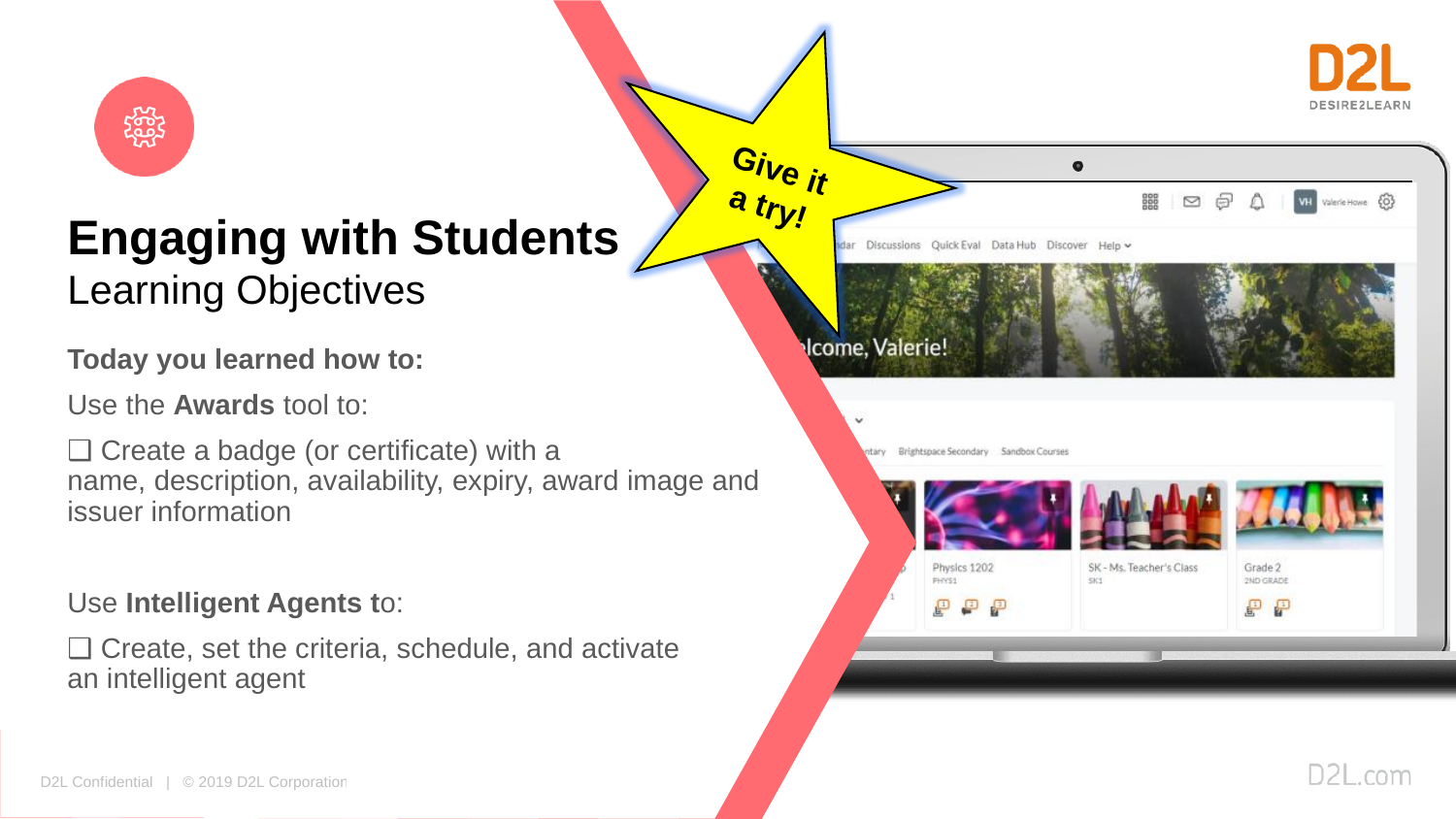

Give it a try!
Engaging with Students
Learning Objectives
# Learning Objectives
Today you learned how to:
Use the Awards tool to:
❑ Create a badge (or certificate) with a name, description, availability, expiry, award image and issuer information

Use Intelligent Agents to:
❑ Create, set the criteria, schedule, and activate an intelligent agent